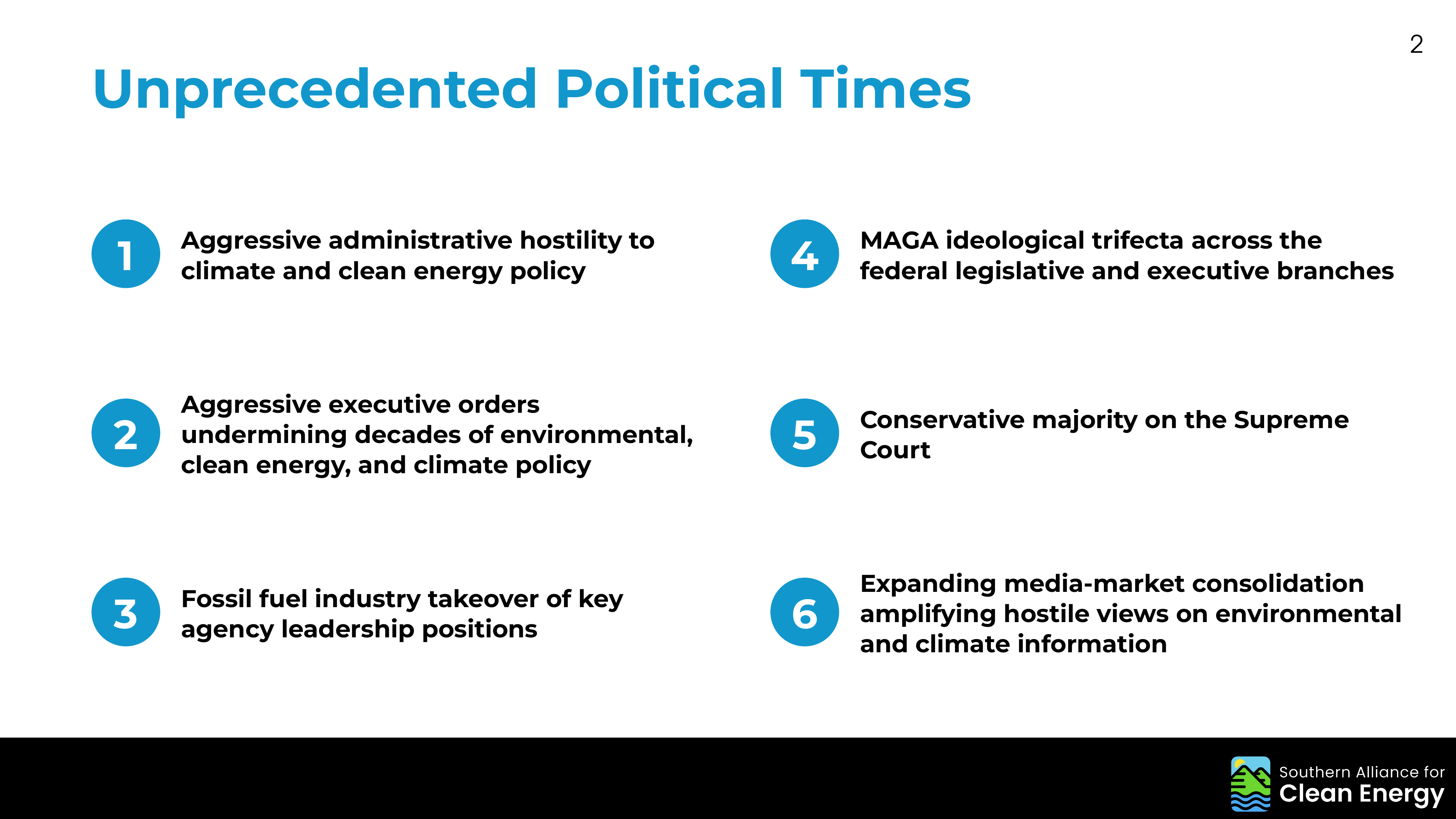

Unprecedented Political Times
Aggressive administrative hostility to climate and clean energy policy
MAGA ideological trifecta across the federal legislative and executive branches
1
4
Aggressive executive orders undermining decades of environmental, clean energy, and climate policy
Conservative majority on the Supreme Court
2
5
Fossil fuel industry takeover of key agency leadership positions
Expanding media-market consolidation amplifying hostile views on environmental and climate information
3
6